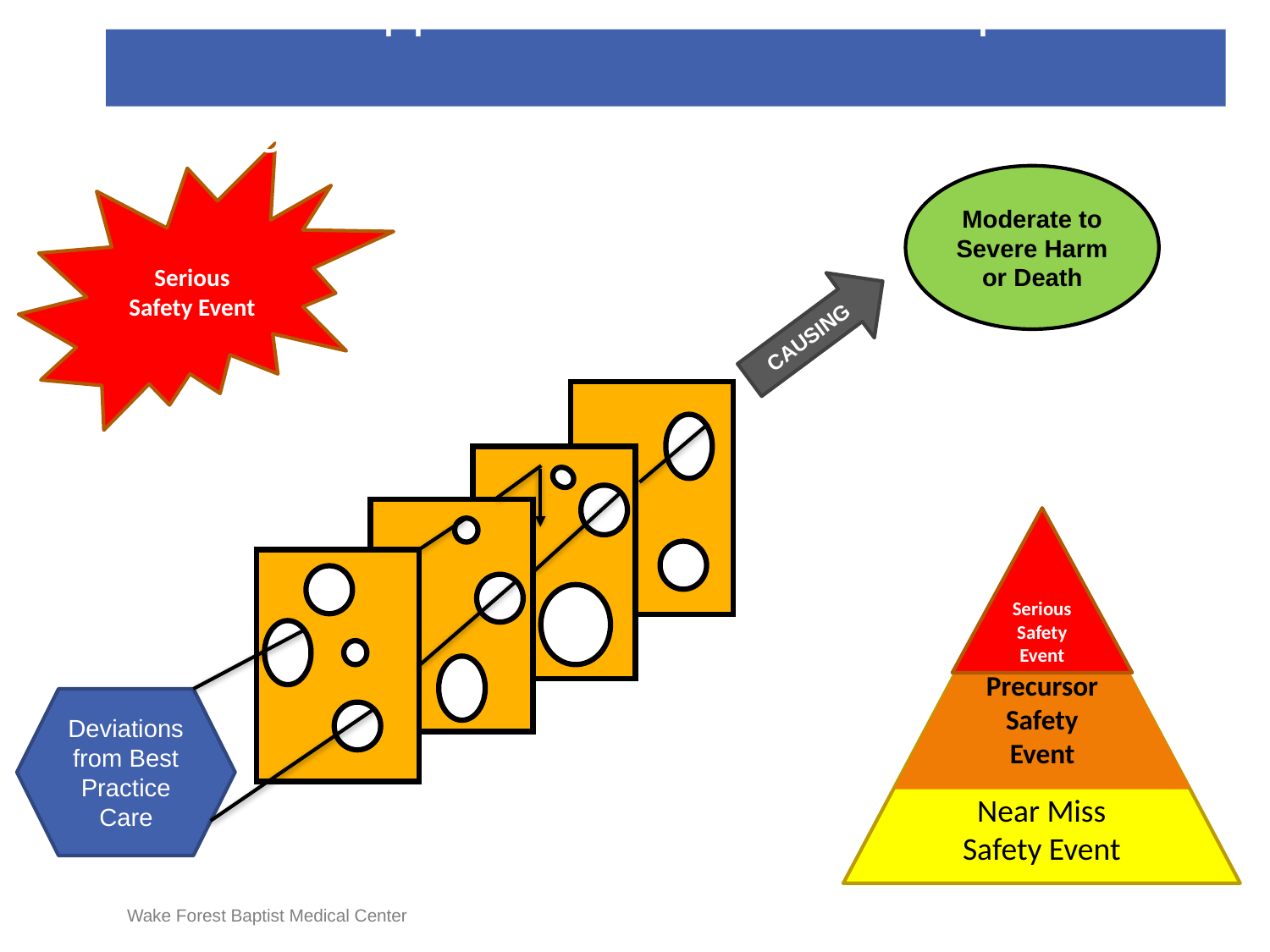

# Harm Happens at Wake Forest Baptist	2016
Serious Safety Event
Moderate to Severe Harm or Death
CAUSING

Precursor Safety Event
Serious Safety Event

Near Miss Safety Event

Deviations from Best Practice Care